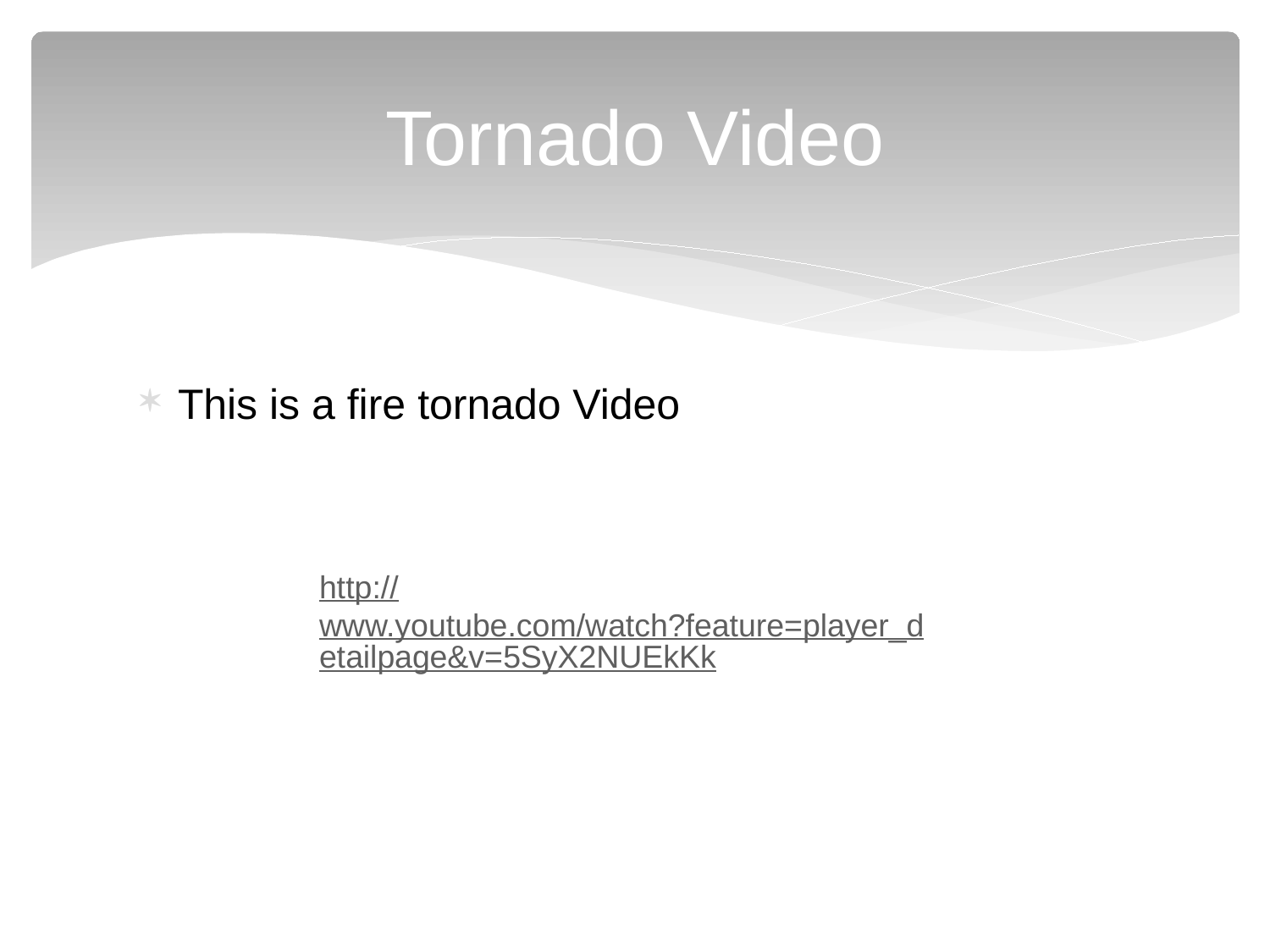

# Tornado Video
This is a fire tornado Video
http://www.youtube.com/watch?feature=player_detailpage&v=5SyX2NUEkKk